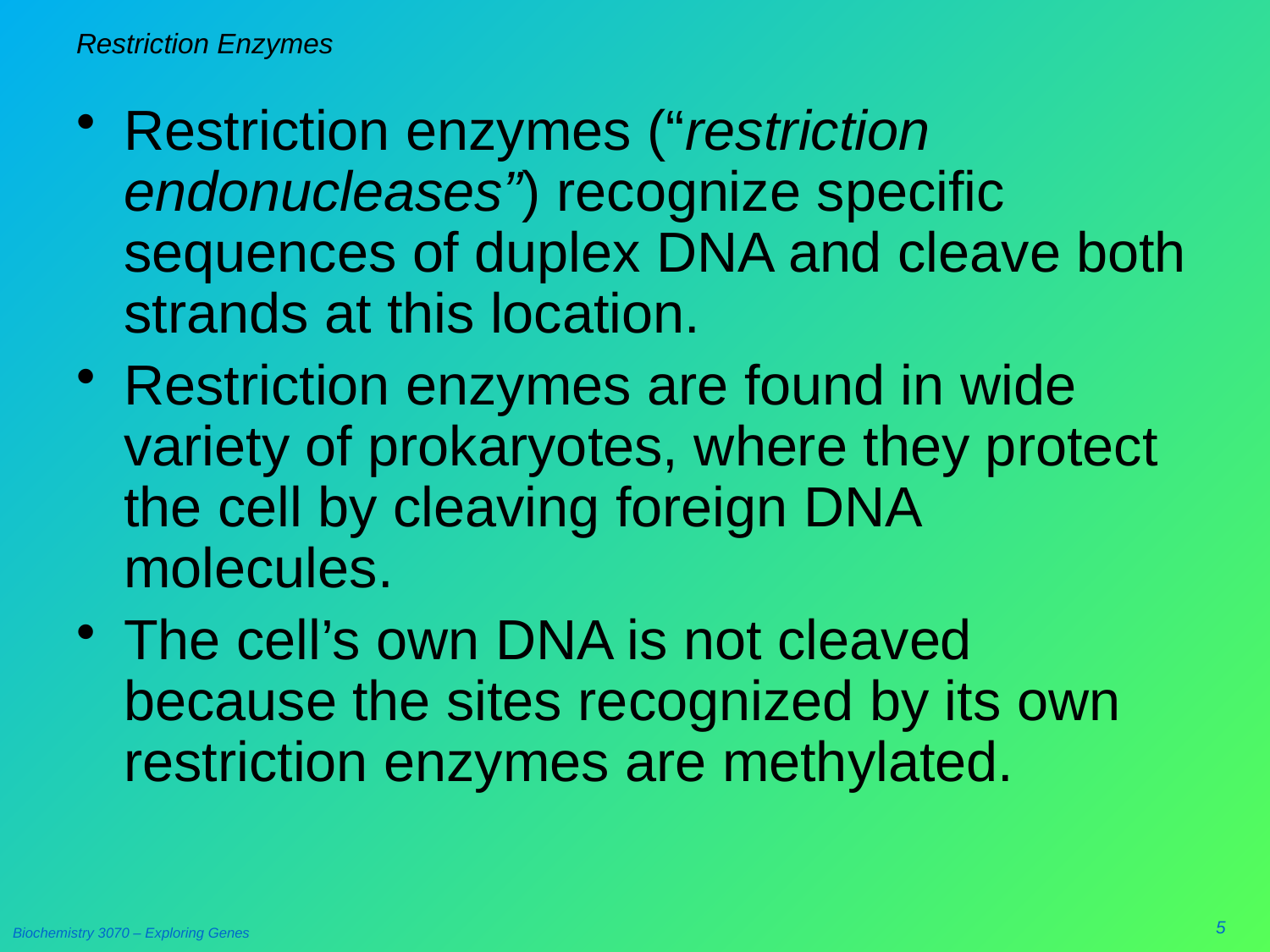

# Restriction Enzymes
Restriction enzymes (“restriction endonucleases”) recognize specific sequences of duplex DNA and cleave both strands at this location.
Restriction enzymes are found in wide variety of prokaryotes, where they protect the cell by cleaving foreign DNA molecules.
The cell’s own DNA is not cleaved because the sites recognized by its own restriction enzymes are methylated.

5
Biochemistry 3070 – Exploring Genes